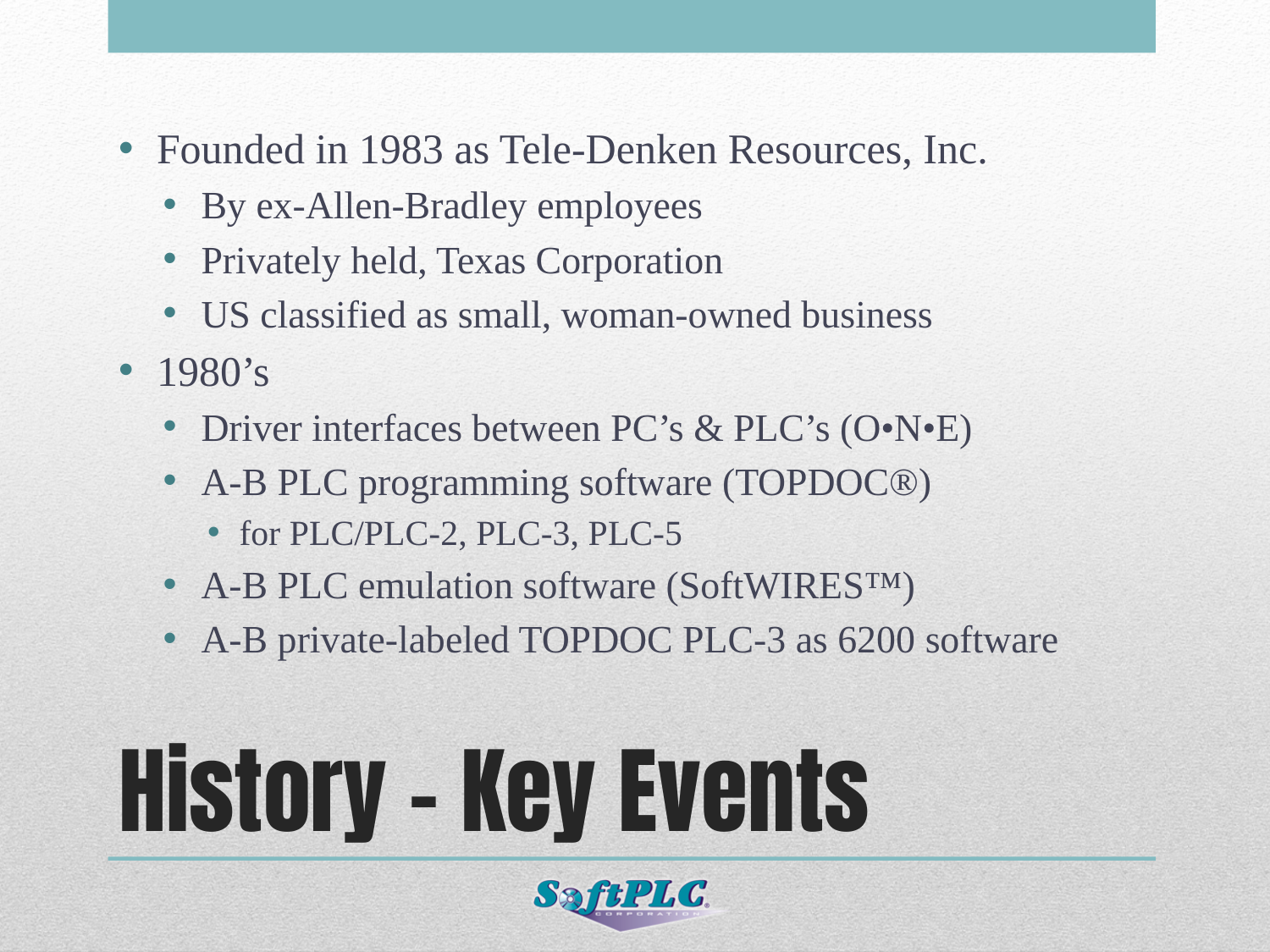

Founded in 1983 as Tele-Denken Resources, Inc.
By ex-Allen-Bradley employees
Privately held, Texas Corporation
US classified as small, woman-owned business
1980’s
Driver interfaces between PC’s & PLC’s (O•N•E)
A-B PLC programming software (TOPDOC®)
for PLC/PLC-2, PLC-3, PLC-5
A-B PLC emulation software (SoftWIRES™)
A-B private-labeled TOPDOC PLC-3 as 6200 software
# History – Key Events